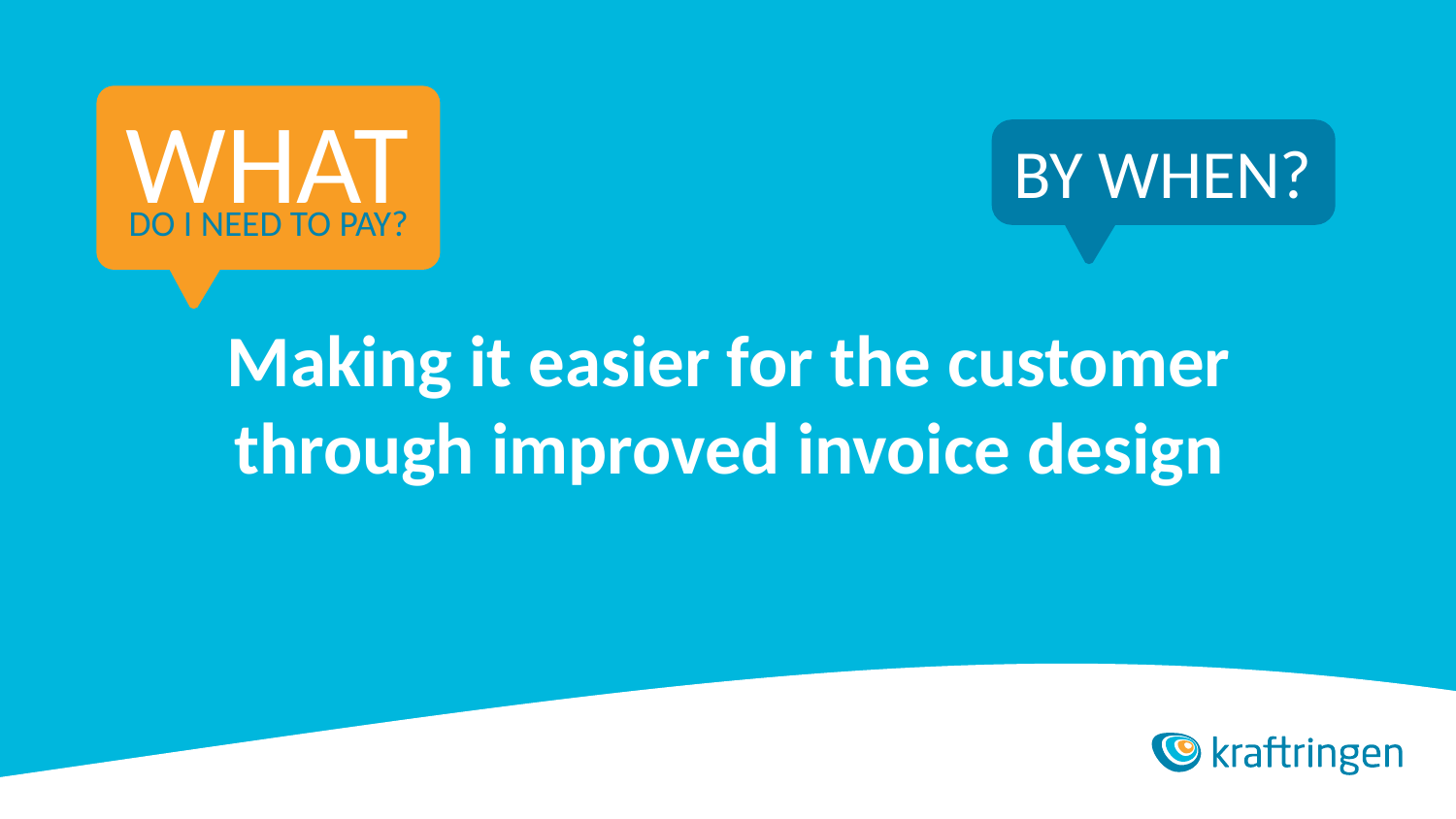

WHAT

BY WHEN?

DO I NEED TO PAY?
# Making it easier for the customer through improved invoice design